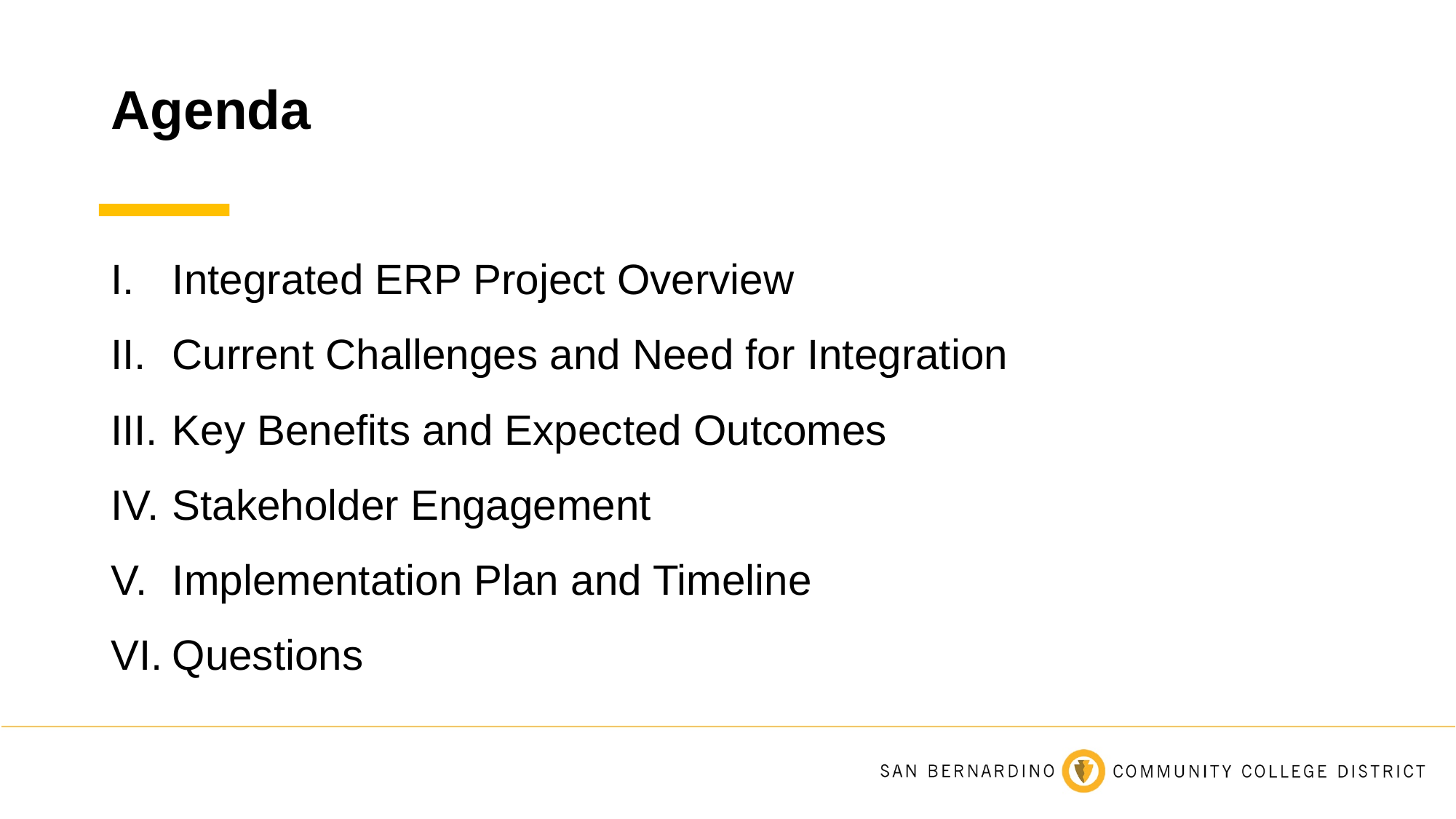

# Agenda
Integrated ERP Project Overview
Current Challenges and Need for Integration
Key Benefits and Expected Outcomes
Stakeholder Engagement
Implementation Plan and Timeline
Questions